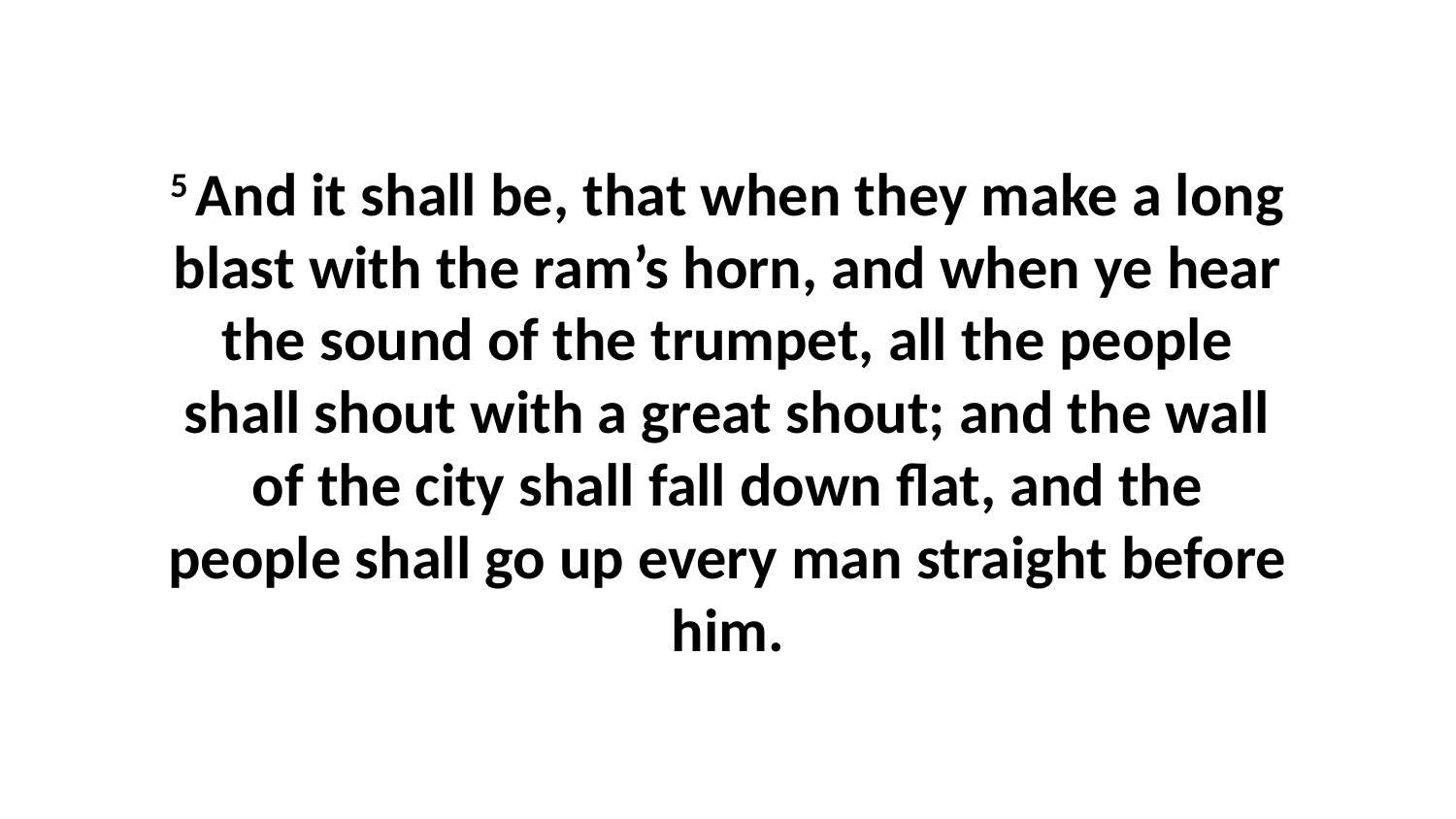

5 And it shall be, that when they make a long blast with the ram’s horn, and when ye hear the sound of the trumpet, all the people shall shout with a great shout; and the wall of the city shall fall down flat, and the people shall go up every man straight before him.